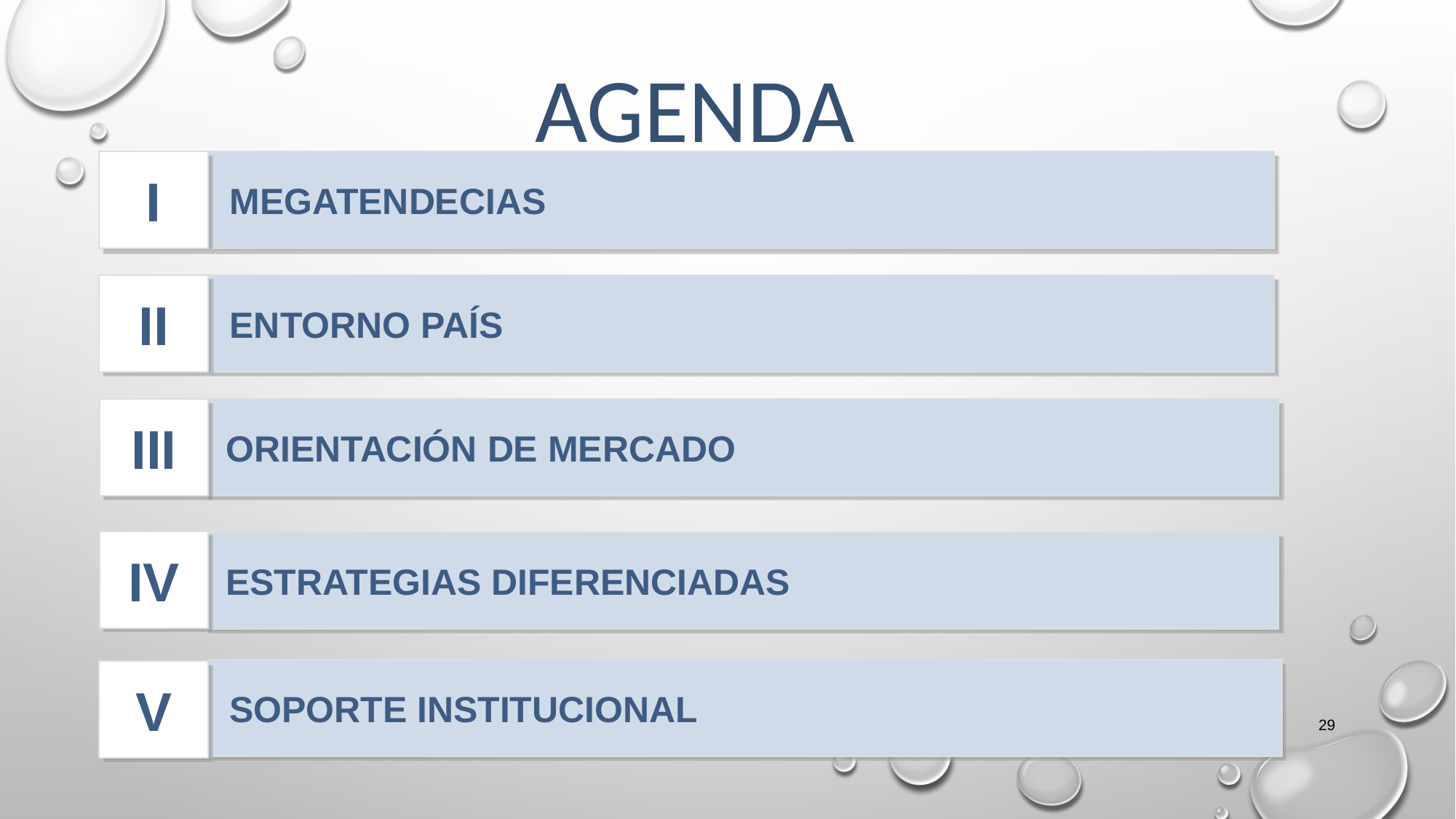

# Agenda
I
MEGATENDECIAS
II
ENTORNO PAÍS
III
ORIENTACIÓN DE MERCADO
IV
ESTRATEGIAS DIFERENCIADAS
SOPORTE INSTITUCIONAL
V
29